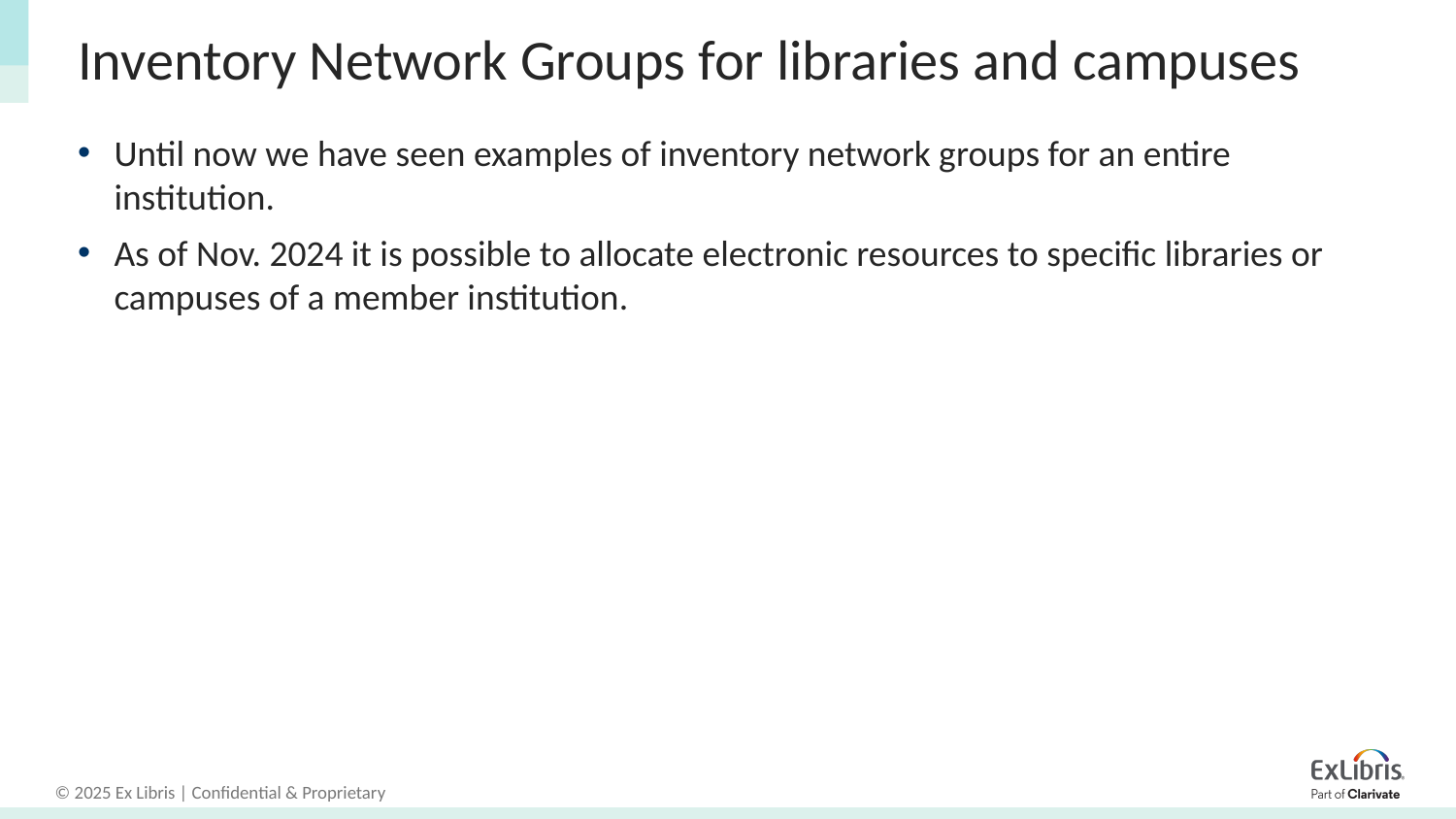

# Inventory Network Groups for libraries and campuses
Until now we have seen examples of inventory network groups for an entire institution.
As of Nov. 2024 it is possible to allocate electronic resources to specific libraries or campuses of a member institution.